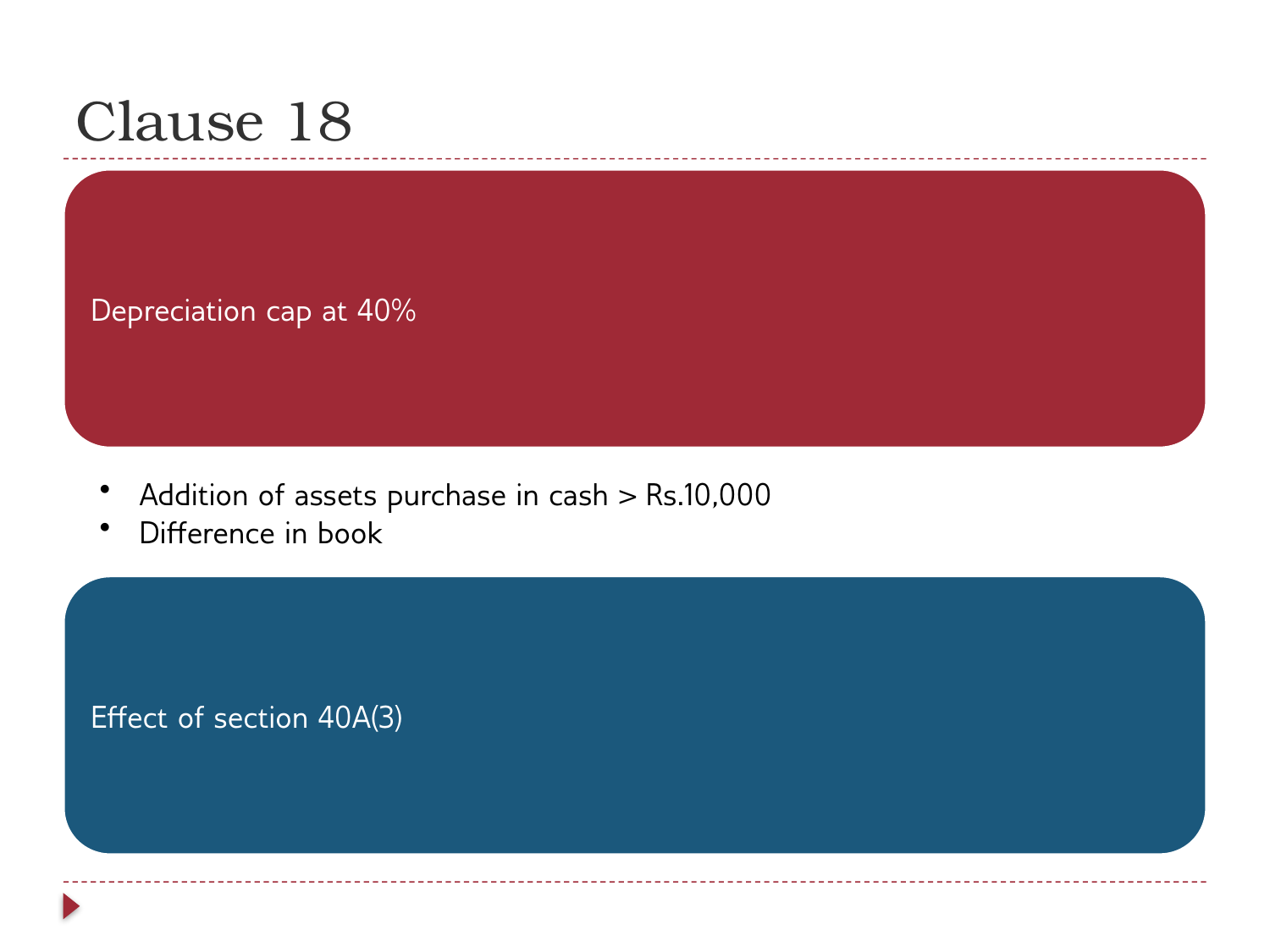

# Clause 18
Depreciation cap at 40%
Effect of section 40A(3)
Addition of assets purchase in cash > Rs.10,000
Difference in book